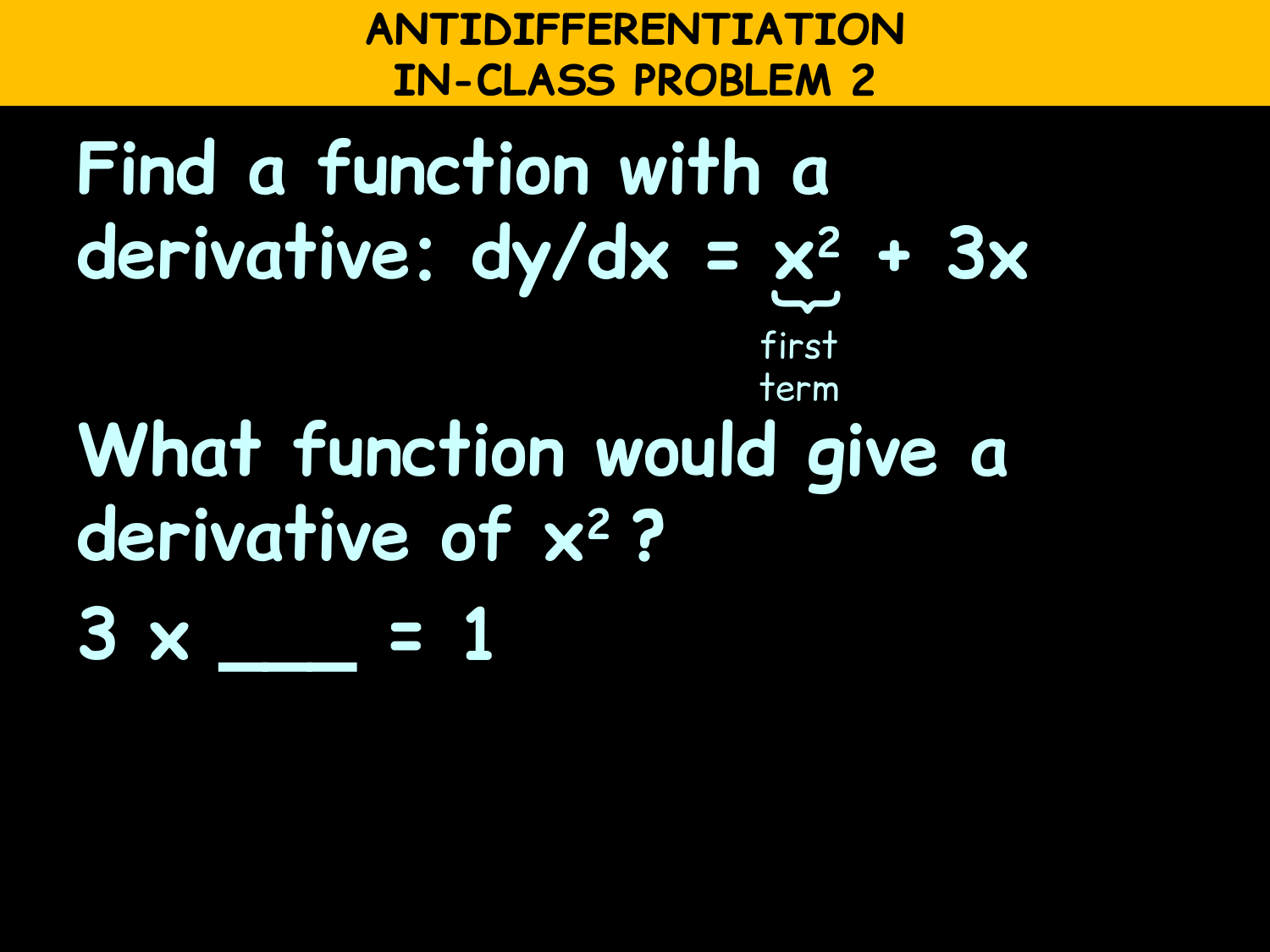

ANTIDIFFERENTIATION
IN-CLASS PROBLEM 2
Find a function with a derivative: dy/dx = x2 + 3x

What function would give a derivative of x2 ?
3 x ___ = 1
{
first term